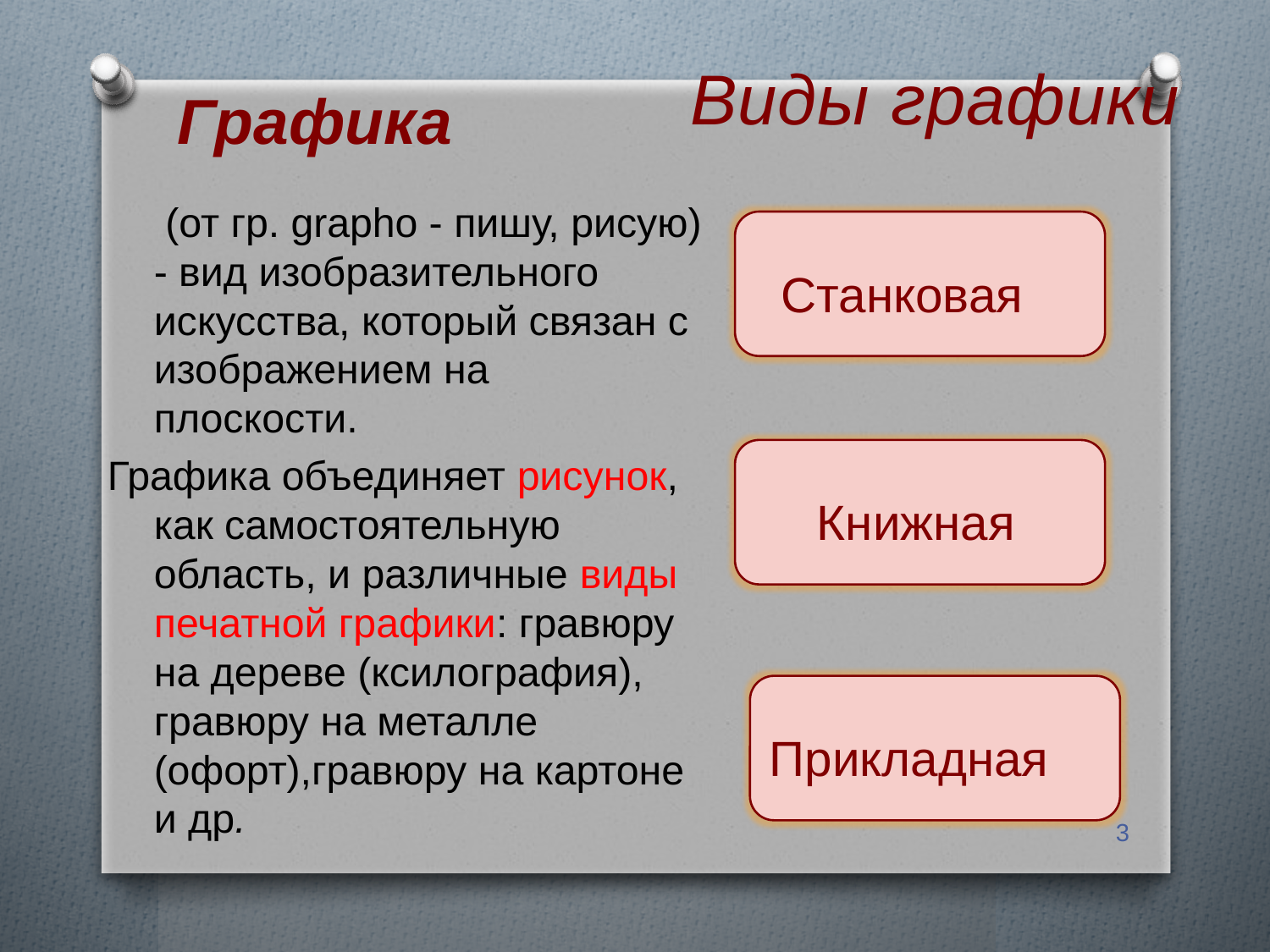

Виды графики
Графика

	 (от гр. grapho - пишу, рисую) - вид изобразительного искусства, который связан с изображением на плоскости.
Графика объединяет рисунок, как самостоятельную область, и различные виды печатной графики: гравюру на дереве (ксилография), гравюру на металле (офорт),гравюру на картоне и др.

   Станковая

       Книжная
                                 Прикладная
3